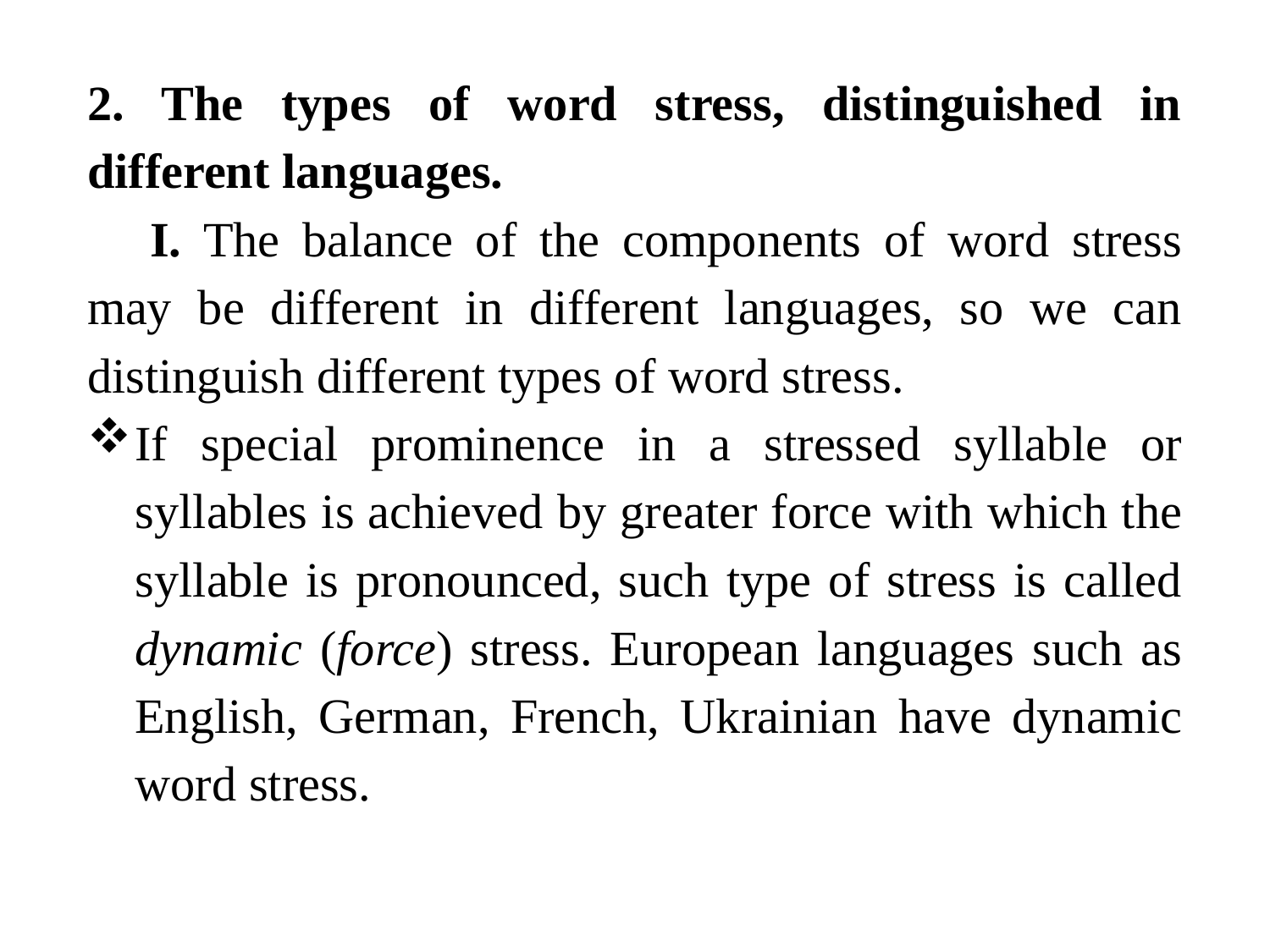

2. The types of word stress, distinguished in different languages.
I. The balance of the components of word stress may be different in different languages, so we can distinguish different types of word stress.
If special prominence in a stressed syllable or syllables is achieved by greater force with which the syllable is pronounced, such type of stress is called dynamic (force) stress. European languages such as English, German, French, Ukrainian have dynamic word stress.